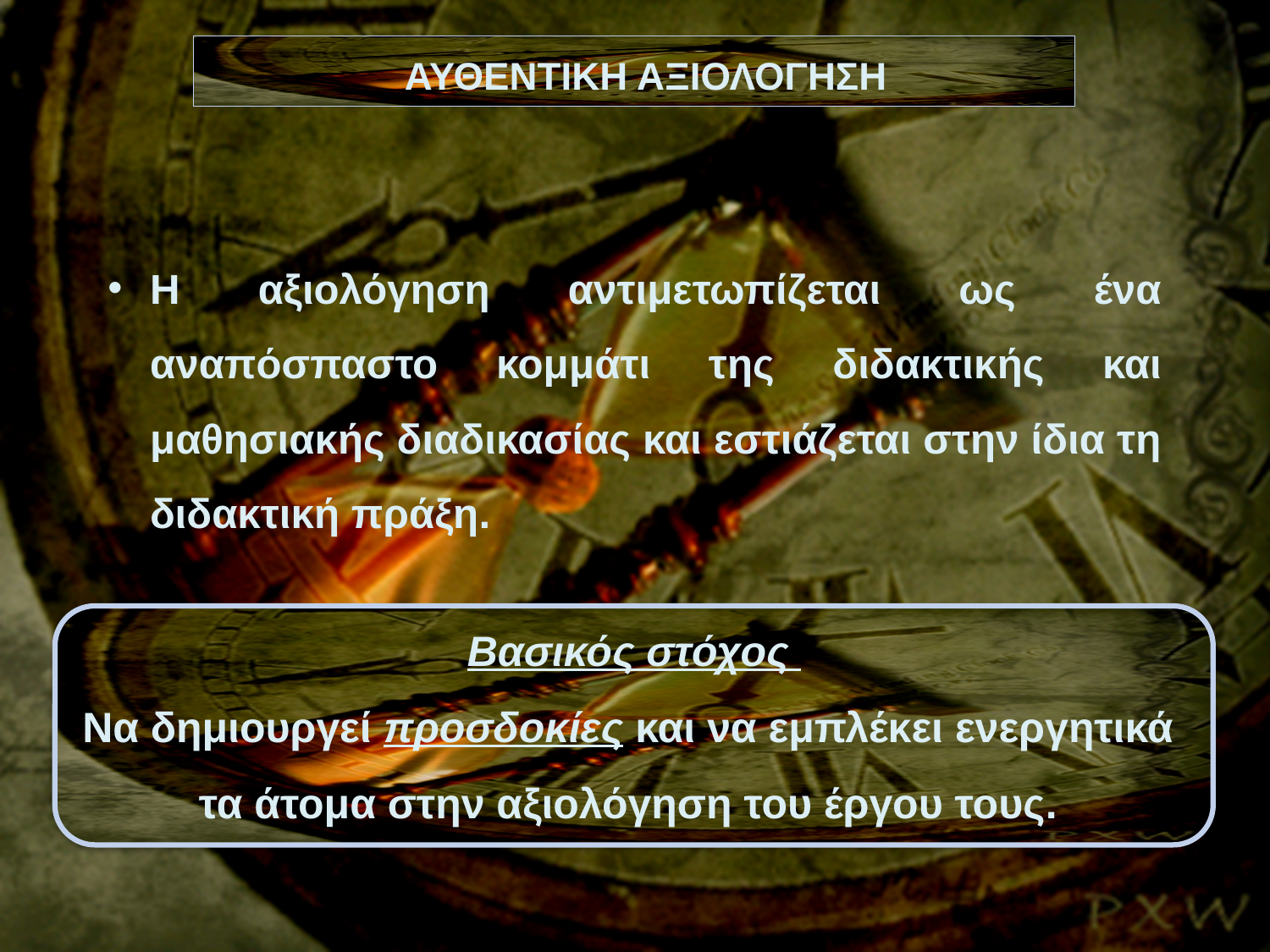

# ΑΥΘΕΝΤΙΚΗ ΑΞΙΟΛΟΓΗΣΗ

H αξιολόγηση αντιμετωπίζεται ως ένα αναπόσπαστο κομμάτι της διδακτικής και μαθησιακής διαδικασίας και εστιάζεται στην ίδια τη διδακτική πράξη.

Βασικός στόχος
Να δημιουργεί προσδοκίες και να εμπλέκει ενεργητικά
τα άτομα στην αξιολόγηση του έργου τους.